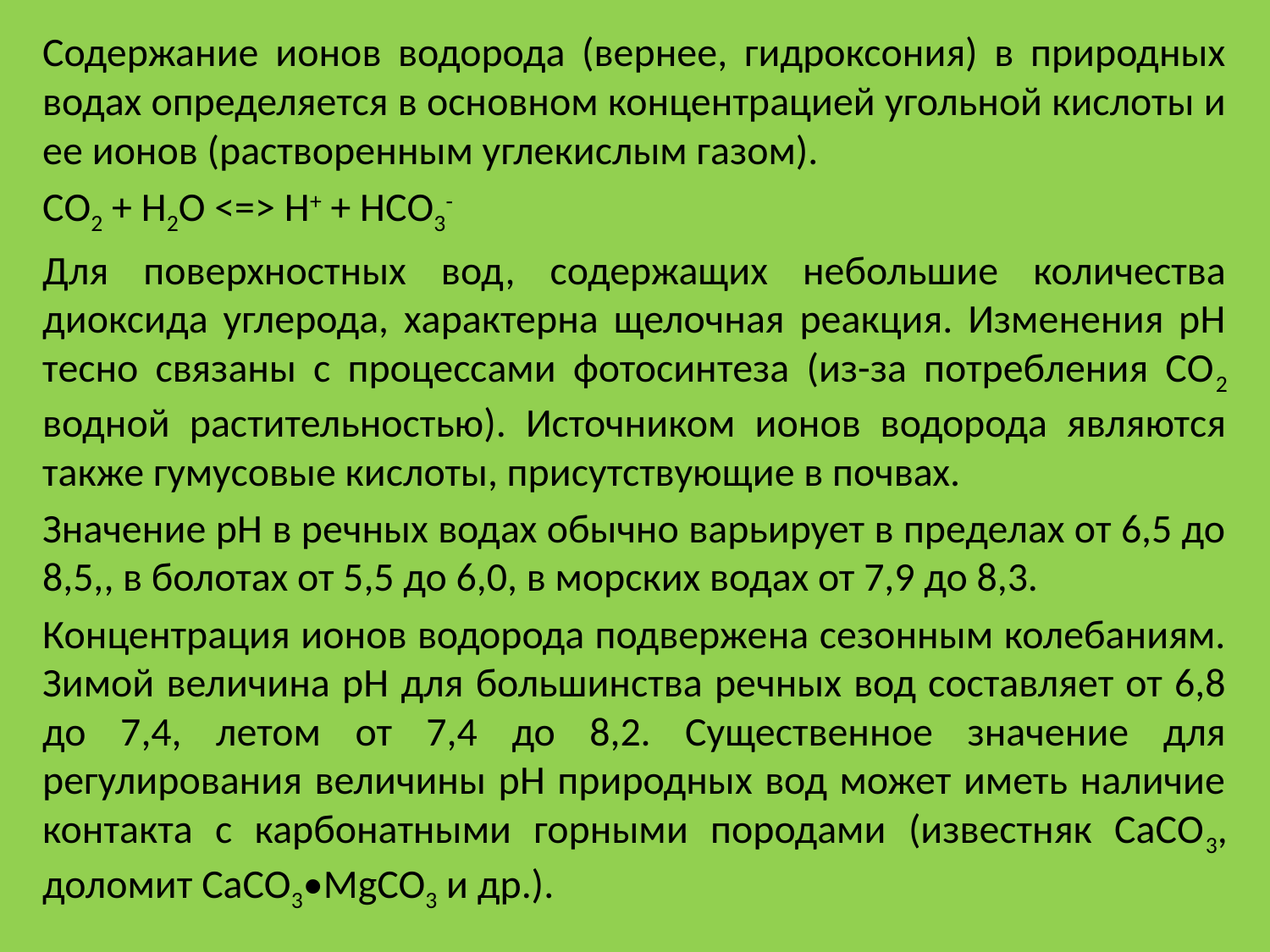

Содержание ионов водорода (вернее, гидроксония) в природных водах определяется в основном концентрацией угольной кислоты и ее ионов (растворенным углекислым газом).
СО2 + Н2О <=> Н+ + НСО3-
Для поверхностных вод, содержащих небольшие количества диоксида углерода, характерна щелочная реакция. Изменения рН тесно связаны с процессами фотосинтеза (из-за потребления СО2 водной растительностью). Источником ионов водорода являются также гумусовые кислоты, присутствующие в почвах.
Значение рН в речных водах обычно варьирует в пределах от 6,5 до 8,5,, в болотах от 5,5 до 6,0, в морских водах от 7,9 до 8,3.
Концентрация ионов водорода подвержена сезонным колебаниям. Зимой величина рН для большинства речных вод составляет от 6,8 до 7,4, летом от 7,4 до 8,2. Существенное значение для регулирования величины рН природных вод может иметь наличие контакта с карбонатными горными породами (известняк СаСО3, доломит CaCO3•MgCO3 и др.).